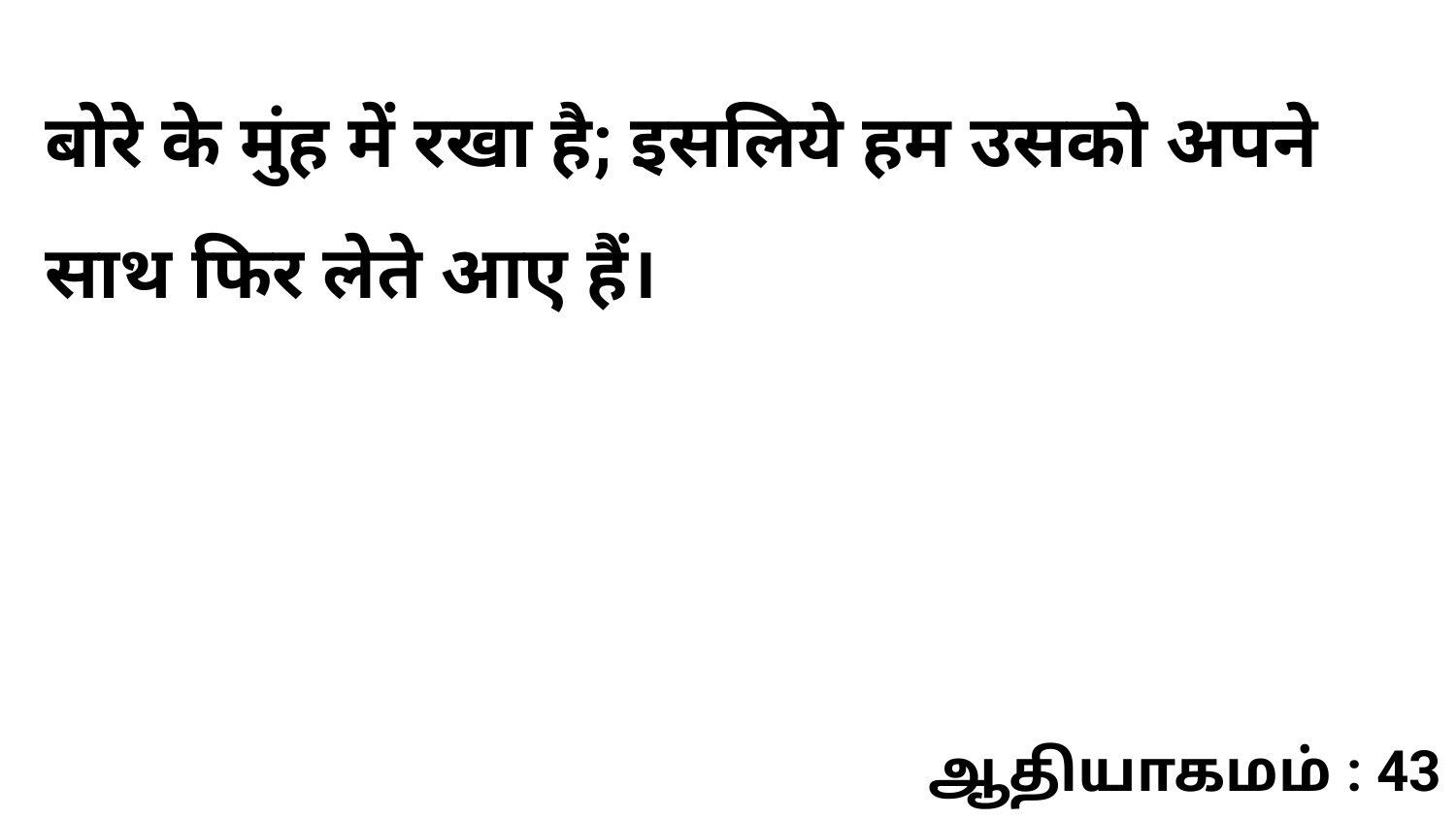

बोरे के मुंह में रखा है; इसलिये हम उसको अपने साथ फिर लेते आए हैं।
ஆதியாகமம் : 43